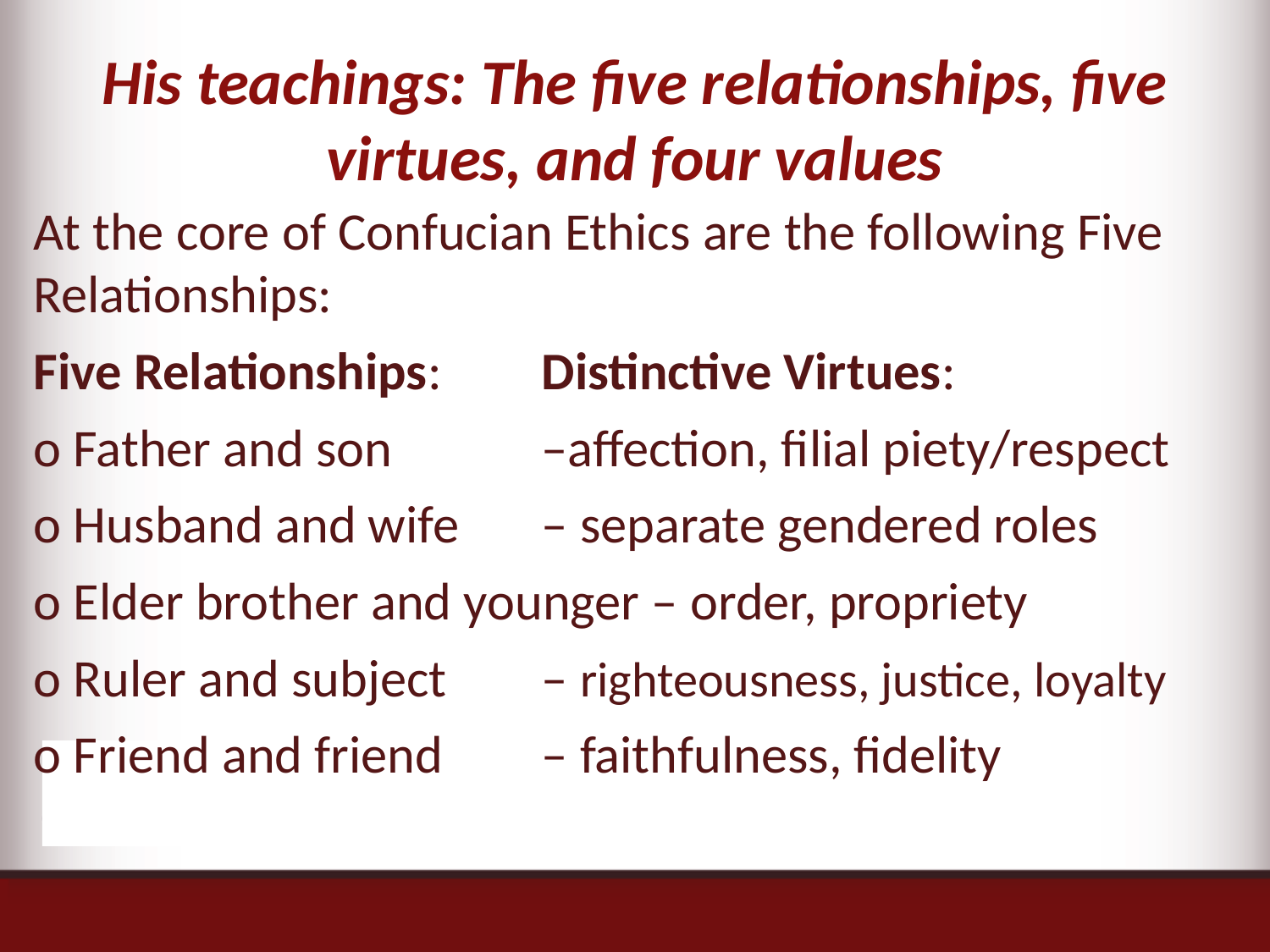

# His teachings: The five relationships, five virtues, and four values
At the core of Confucian Ethics are the following Five Relationships:
Five Relationships: 	Distinctive Virtues:
o Father and son  	–affection, filial piety/respect
o Husband and wife 	– separate gendered roles
o Elder brother and younger – order, propriety
o Ruler and subject 	– righteousness, justice, loyalty
o Friend and friend 	– faithfulness, fidelity